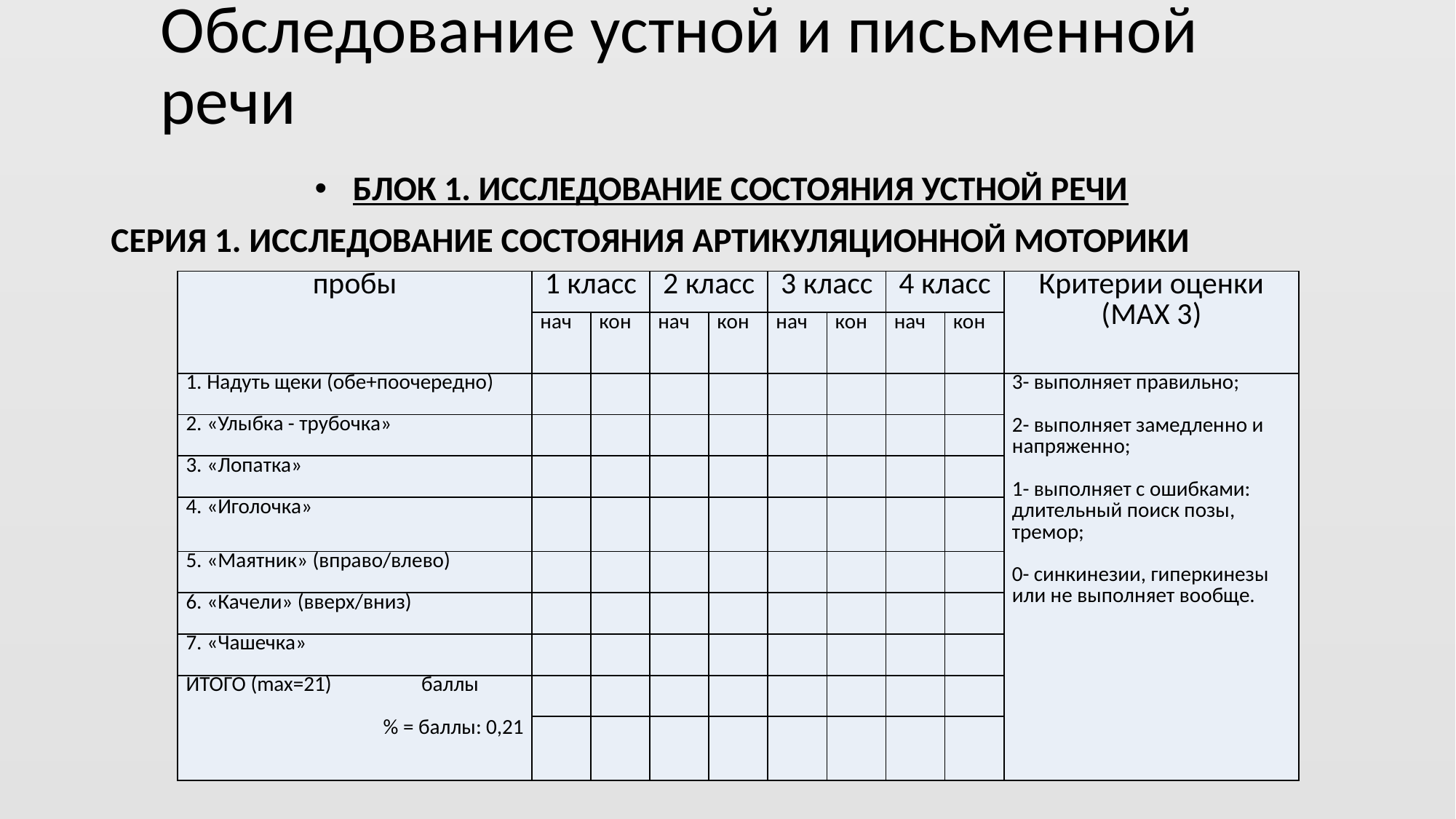

# Обследование устной и письменной речи
БЛОК 1. ИССЛЕДОВАНИЕ СОСТОЯНИЯ УСТНОЙ РЕЧИ
СЕРИЯ 1. ИССЛЕДОВАНИЕ СОСТОЯНИЯ АРТИКУЛЯЦИОННОЙ МОТОРИКИ

| пробы | 1 класс |  | 2 класс |  | 3 класс |  | 4 класс |  | Критерии оценки (MAX 3) |
| --- | --- | --- | --- | --- | --- | --- | --- | --- | --- |
|  | нач | кон | нач | кон | нач | кон | нач | кон |  |
| 1. Надуть щеки (обе+поочередно) |  |  |  |  |  |  |  |  | 3- выполняет правильно;   2- выполняет замедленно и напряженно;   1- выполняет с ошибками: длительный поиск позы, тремор;   0- синкинезии, гиперкинезы или не выполняет вообще. |
| 2. «Улыбка - трубочка» |  |  |  |  |  |  |  |  |  |
| 3. «Лопатка» |  |  |  |  |  |  |  |  |  |
| 4. «Иголочка» |  |  |  |  |  |  |  |  |  |
| 5. «Маятник» (вправо/влево) |  |  |  |  |  |  |  |  |  |
| 6. «Качели» (вверх/вниз) |  |  |  |  |  |  |  |  |  |
| 7. «Чашечка» |  |  |  |  |  |  |  |  |  |
| ИТОГО (max=21) баллы   % = баллы: 0,21 |  |  |  |  |  |  |  |  |  |
|  |  |  |  |  |  |  |  |  |  |